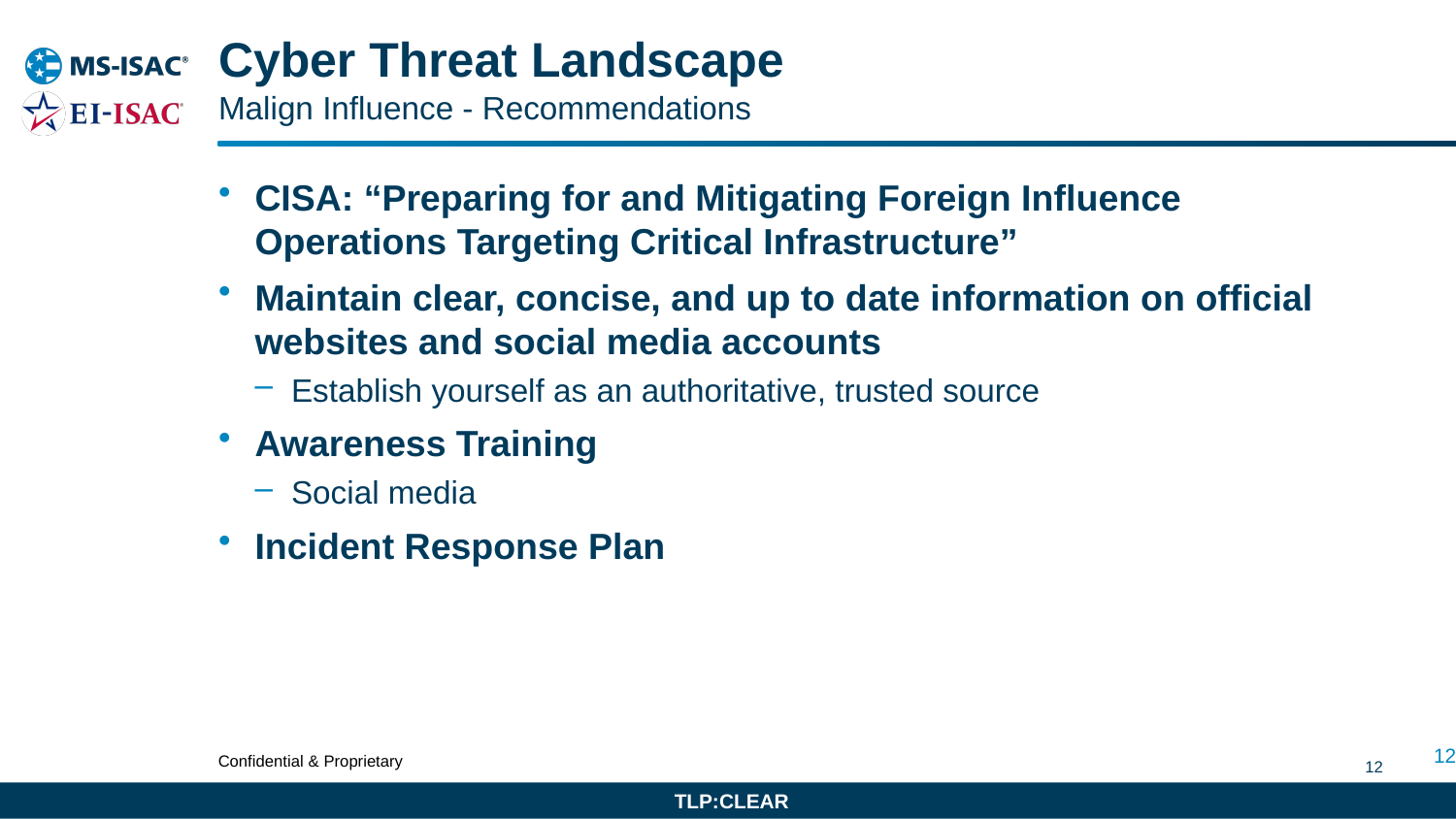

# Cyber Threat Landscape
Malign Influence - Recommendations
CISA: “Preparing for and Mitigating Foreign Influence Operations Targeting Critical Infrastructure”
Maintain clear, concise, and up to date information on official websites and social media accounts
Establish yourself as an authoritative, trusted source
Awareness Training
Social media
Incident Response Plan
12
TLP:CLEAR